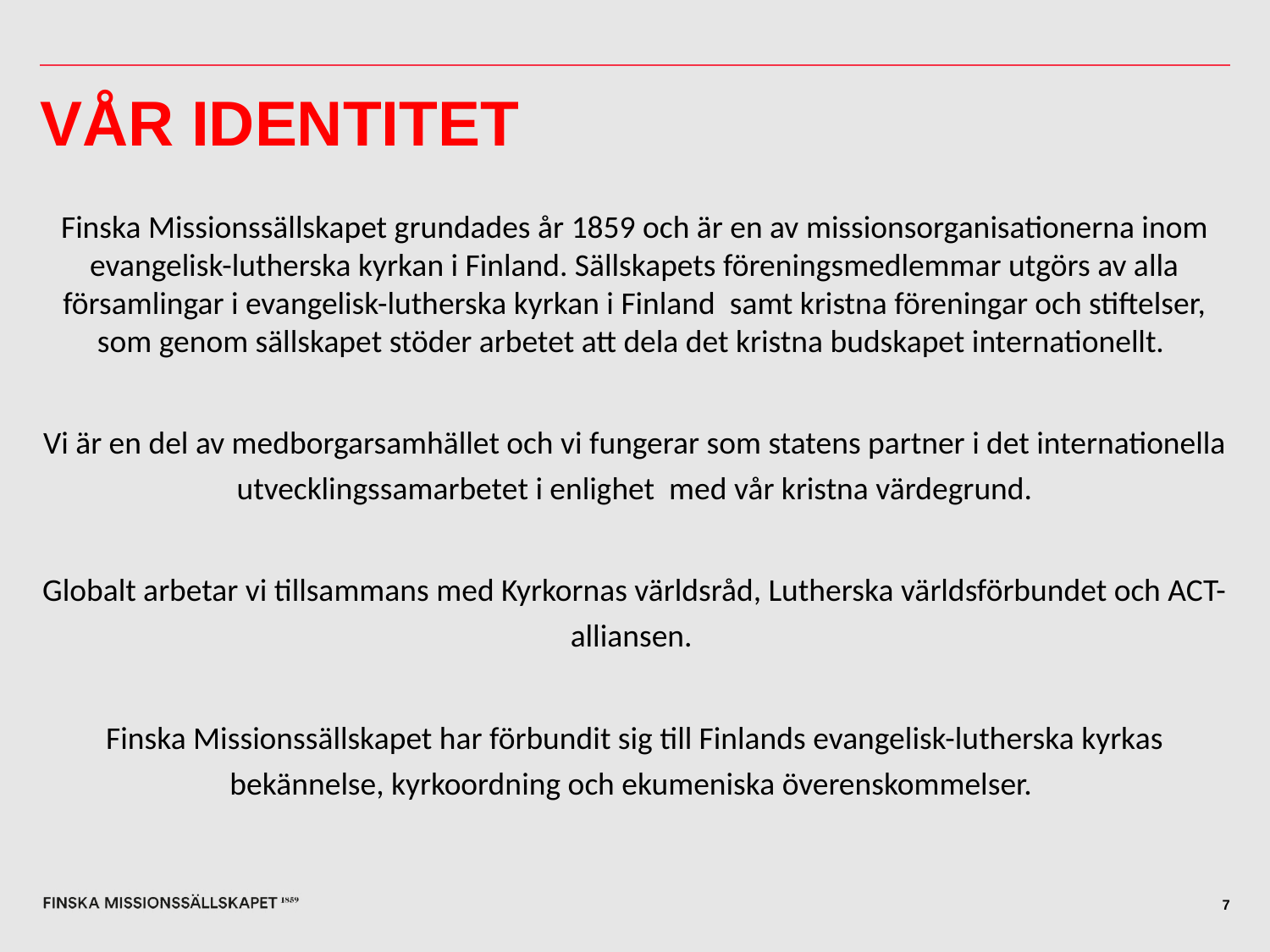

# Vår identitet
Finska Missionssällskapet grundades år 1859 och är en av missionsorganisationerna inom evangelisk-lutherska kyrkan i Finland. Sällskapets föreningsmedlemmar utgörs av alla församlingar i evangelisk-lutherska kyrkan i Finland  samt kristna föreningar och stiftelser, som genom sällskapet stöder arbetet att dela det kristna budskapet internationellt.
Vi är en del av medborgarsamhället och vi fungerar som statens partner i det internationella utvecklingssamarbetet i enlighet  med vår kristna värdegrund.
Globalt arbetar vi tillsammans med Kyrkornas världsråd, Lutherska världsförbundet och ACT-alliansen.
Finska Missionssällskapet har förbundit sig till Finlands evangelisk-lutherska kyrkas bekännelse, kyrkoordning och ekumeniska överenskommelser.

7